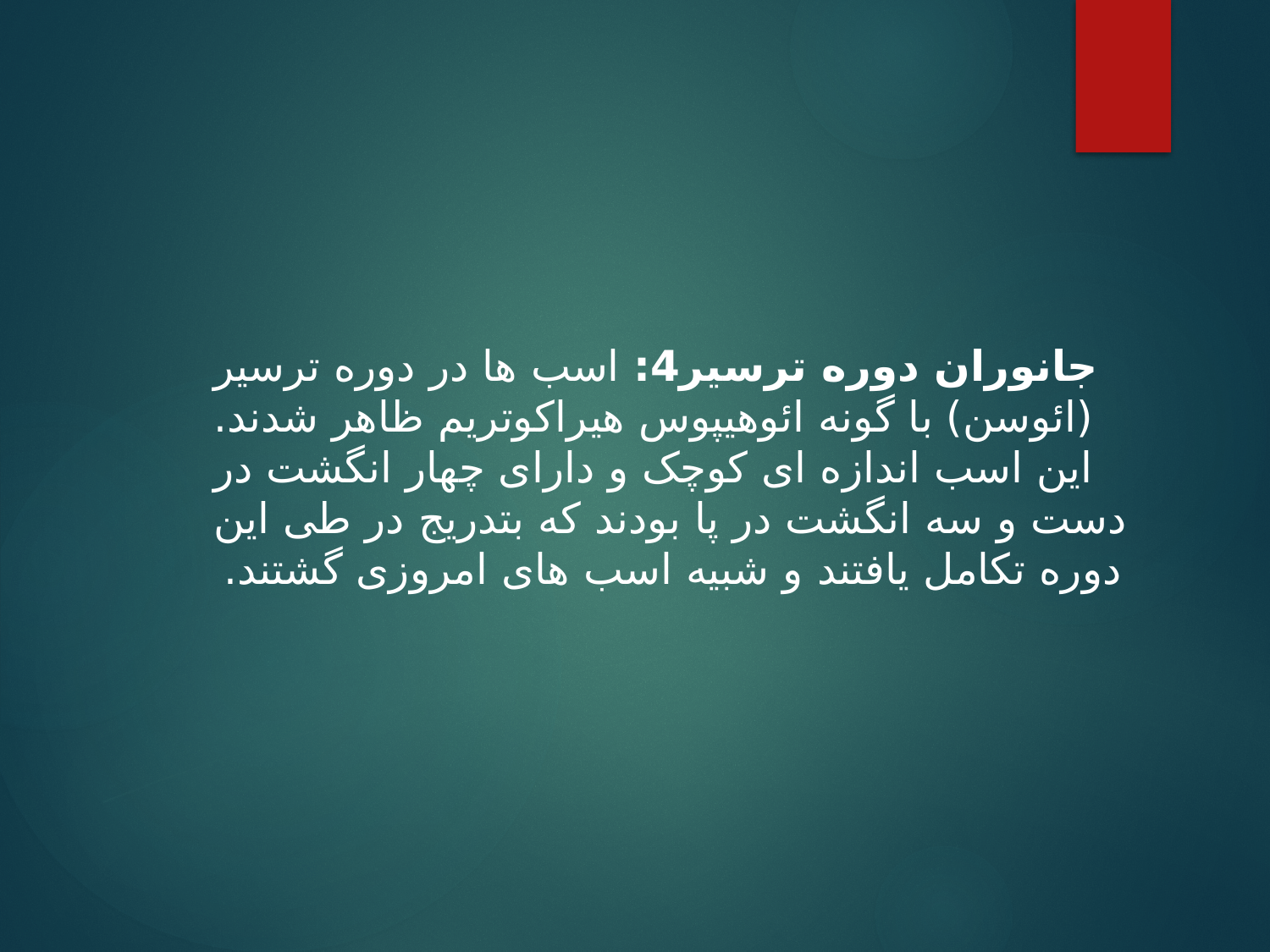

جانوران دوره ترسیر4: اسب ها در دوره ترسیر (ائوسن) با گونه ائوهیپوس هیراکوتریم ظاهر شدند. این اسب اندازه ای کوچک و دارای چهار انگشت در دست و سه انگشت در پا بودند که بتدریج در طی این دوره تکامل یافتند و شبیه اسب های امروزی گشتند.